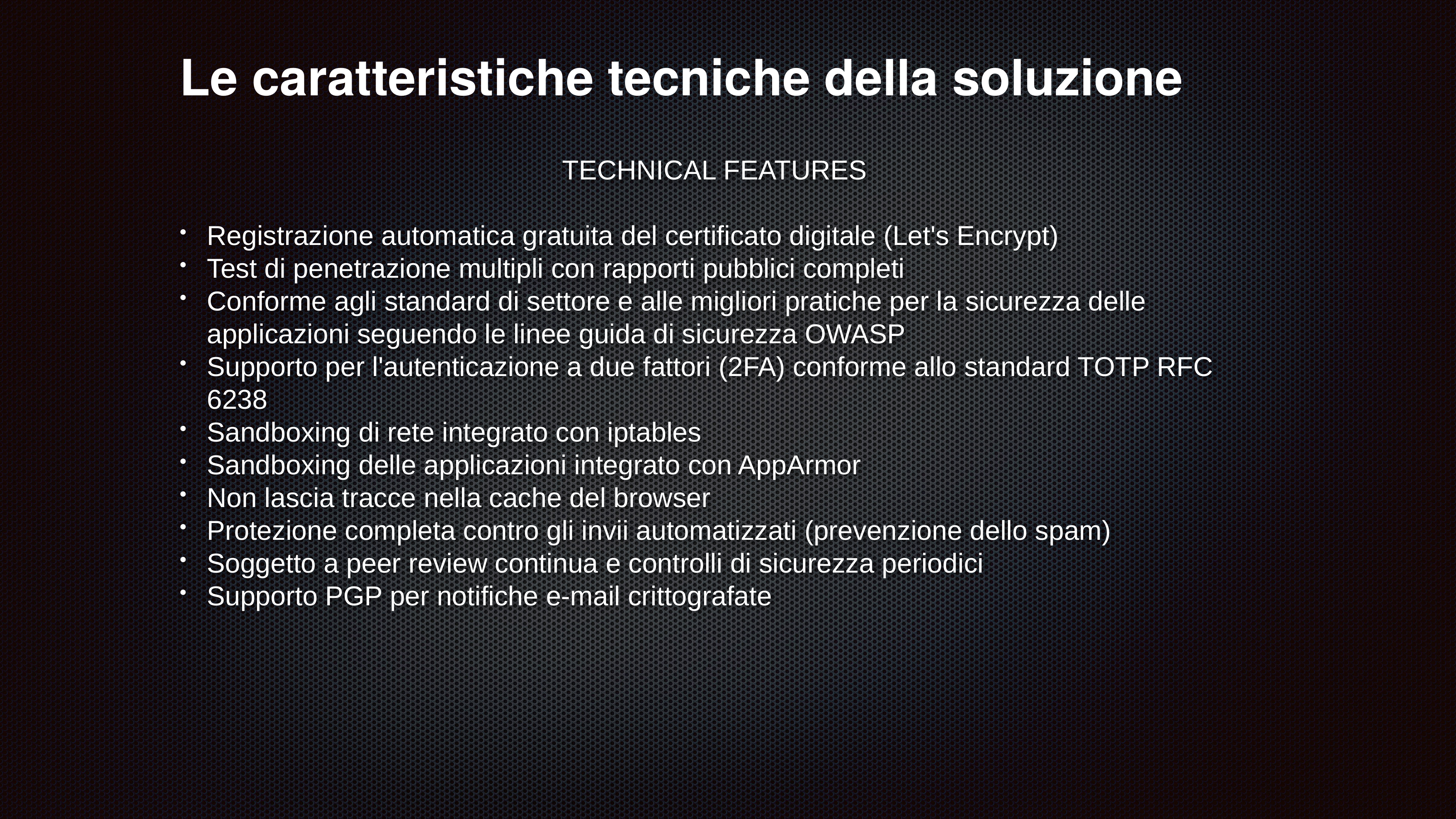

Le caratteristiche tecniche della soluzione
TECHNICAL FEATURES

Registrazione automatica gratuita del certificato digitale (Let's Encrypt)
Test di penetrazione multipli con rapporti pubblici completi
Conforme agli standard di settore e alle migliori pratiche per la sicurezza delle applicazioni seguendo le linee guida di sicurezza OWASP
Supporto per l'autenticazione a due fattori (2FA) conforme allo standard TOTP RFC 6238
Sandboxing di rete integrato con iptables
Sandboxing delle applicazioni integrato con AppArmor
Non lascia tracce nella cache del browser
Protezione completa contro gli invii automatizzati (prevenzione dello spam)
Soggetto a peer review continua e controlli di sicurezza periodici
Supporto PGP per notifiche e-mail crittografate​